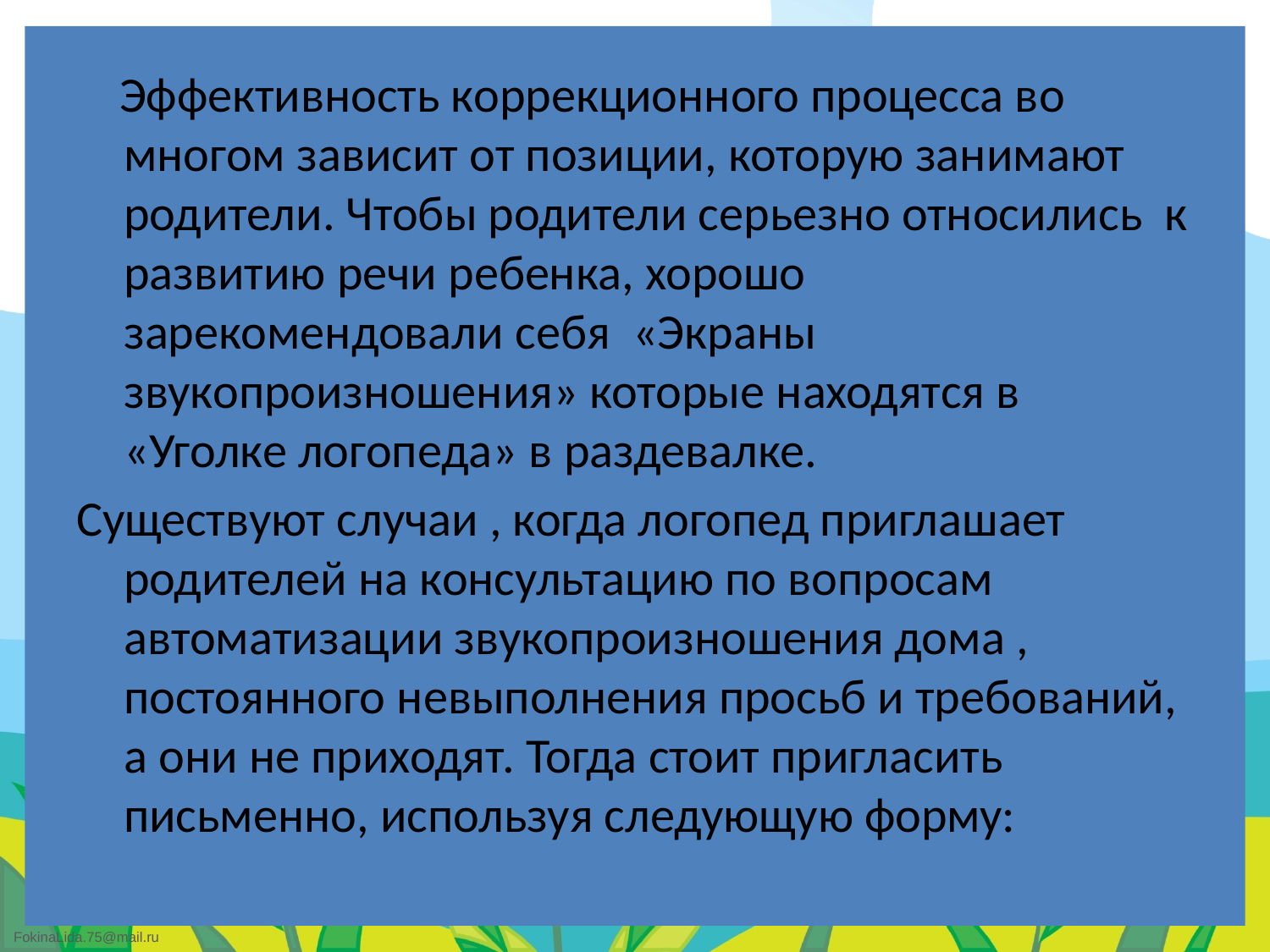

Эффективность коррекционного процесса во многом зависит от позиции, которую занимают родители. Чтобы родители серьезно относились  к развитию речи ребенка, хорошо зарекомендовали себя  «Экраны звукопроизношения» которые находятся в «Уголке логопеда» в раздевалке.
Существуют случаи , когда логопед приглашает  родителей на консультацию по вопросам автоматизации звукопроизношения дома , постоянного невыполнения просьб и требований, а они не приходят. Тогда стоит пригласить письменно, используя следующую форму: